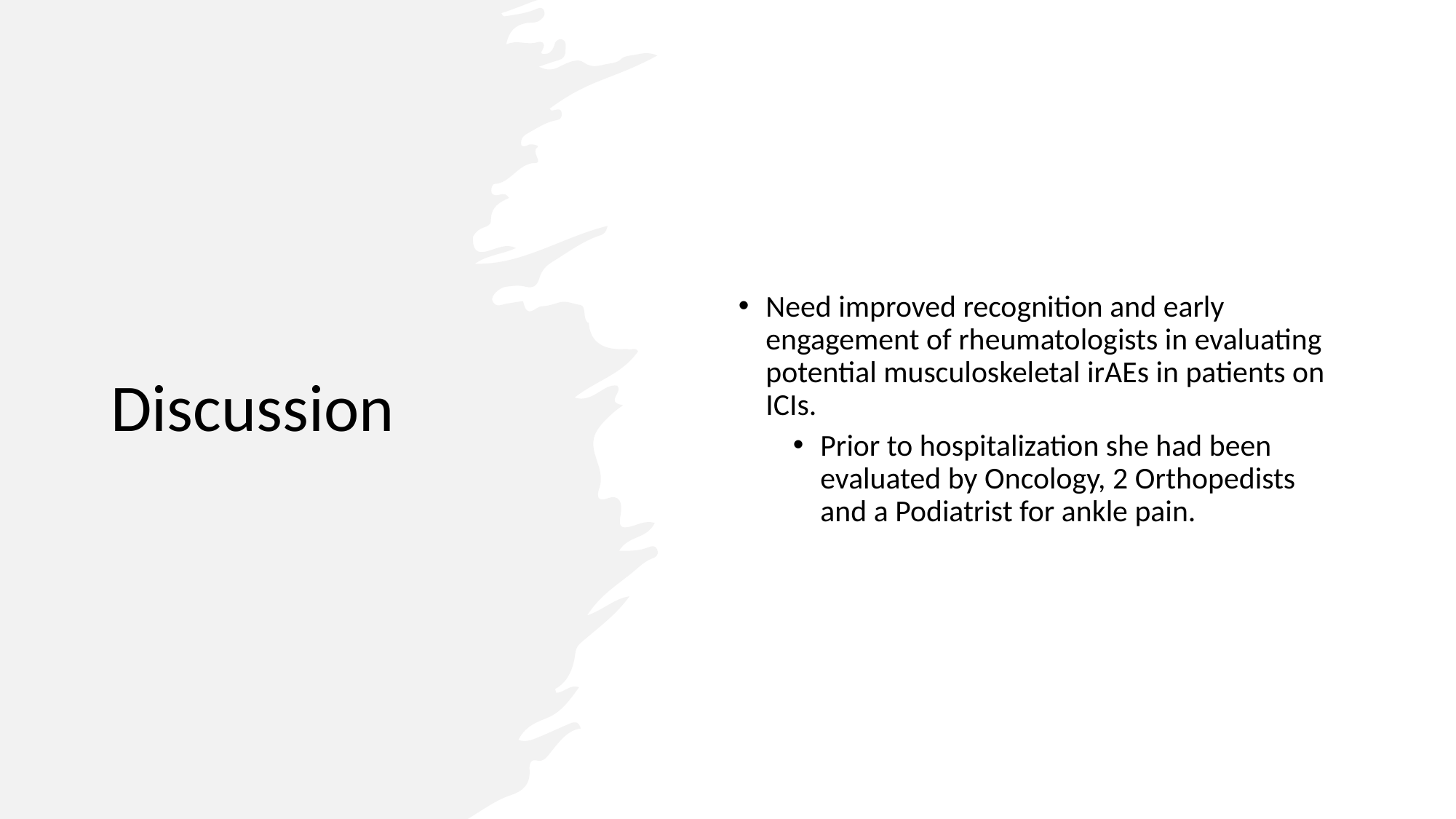

# Discussion
Need improved recognition and early engagement of rheumatologists in evaluating potential musculoskeletal irAEs in patients on ICIs.
Prior to hospitalization she had been evaluated by Oncology, 2 Orthopedists and a Podiatrist for ankle pain.